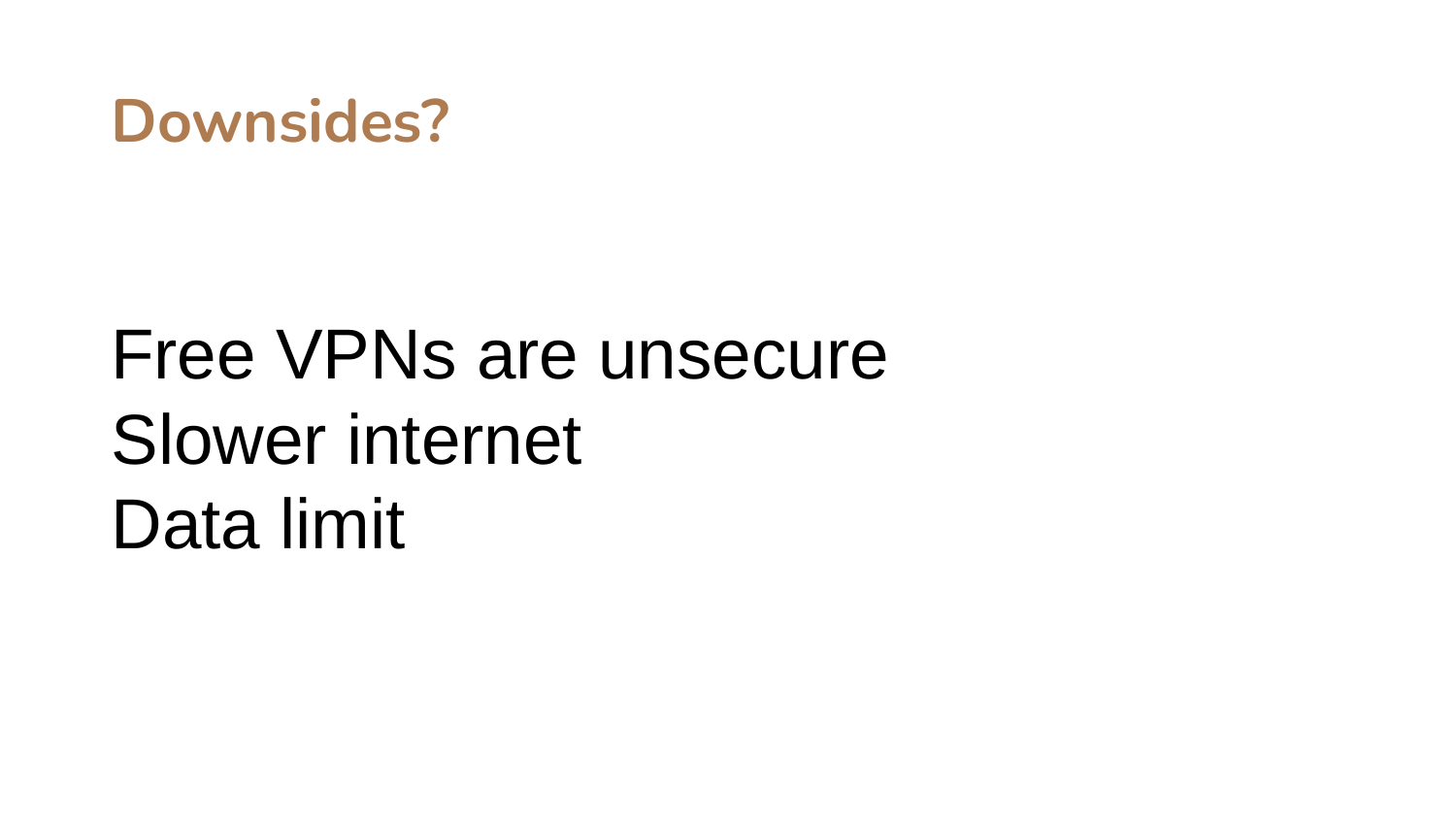

# Downsides?

Free VPNs are unsecure
Slower internet
Data limit